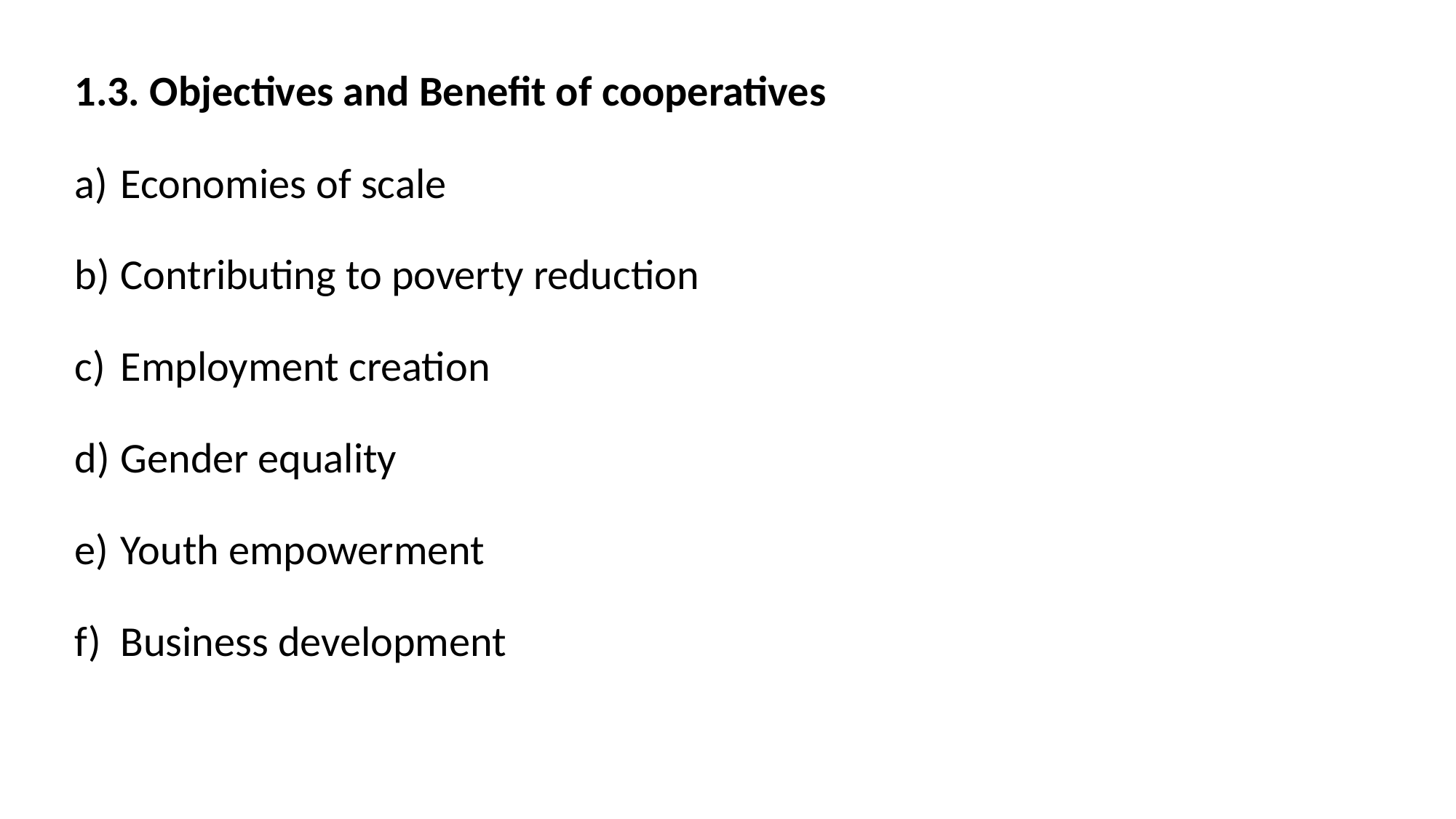

1.3. Objectives and Benefit of cooperatives
Economies of scale
Contributing to poverty reduction
Employment creation
Gender equality
Youth empowerment
Business development